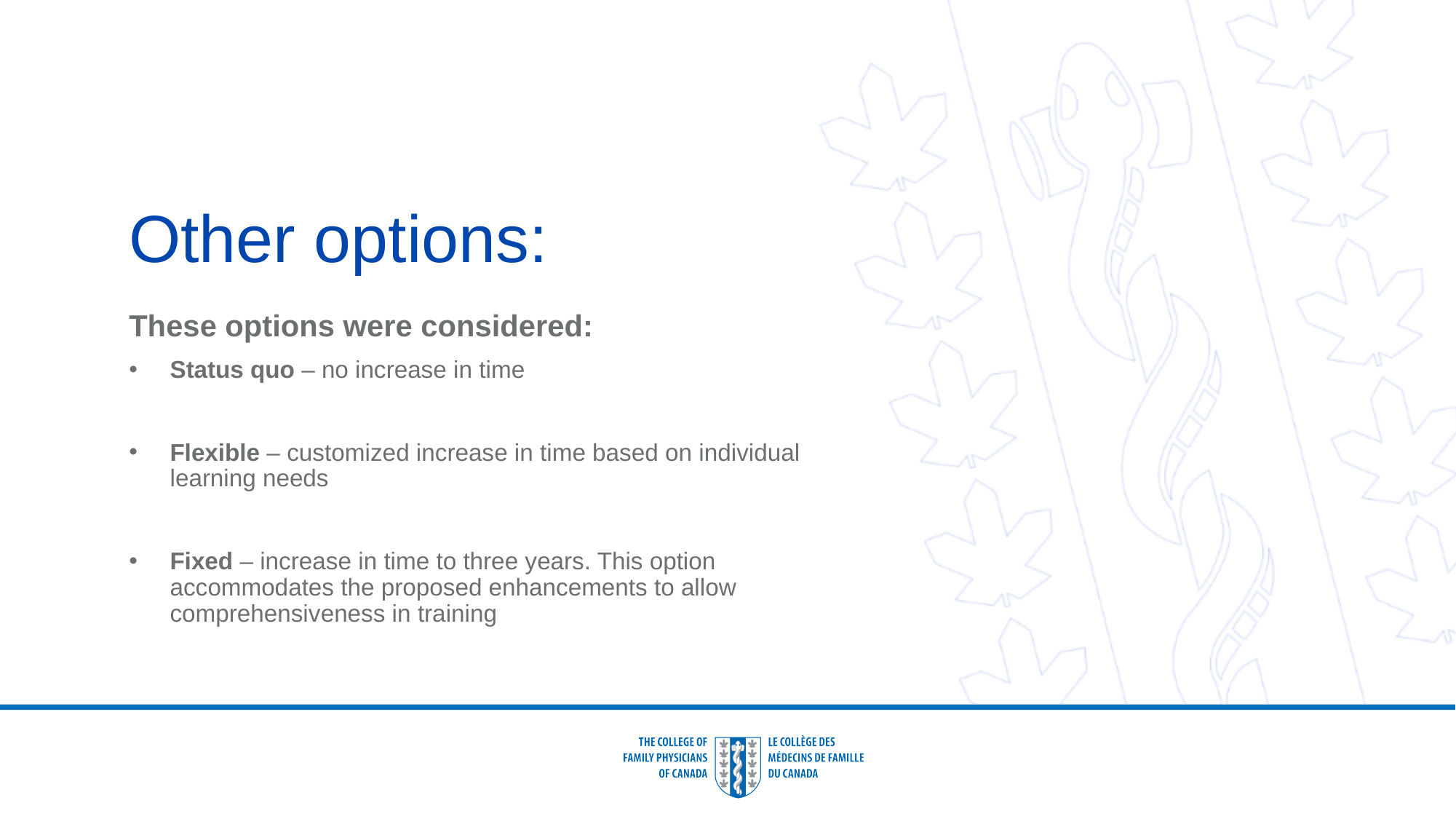

# Other options:
These options were considered:
Status quo – no increase in time

Flexible – customized increase in time based on individual learning needs

Fixed – increase in time to three years. This option accommodates the proposed enhancements to allow comprehensiveness in training